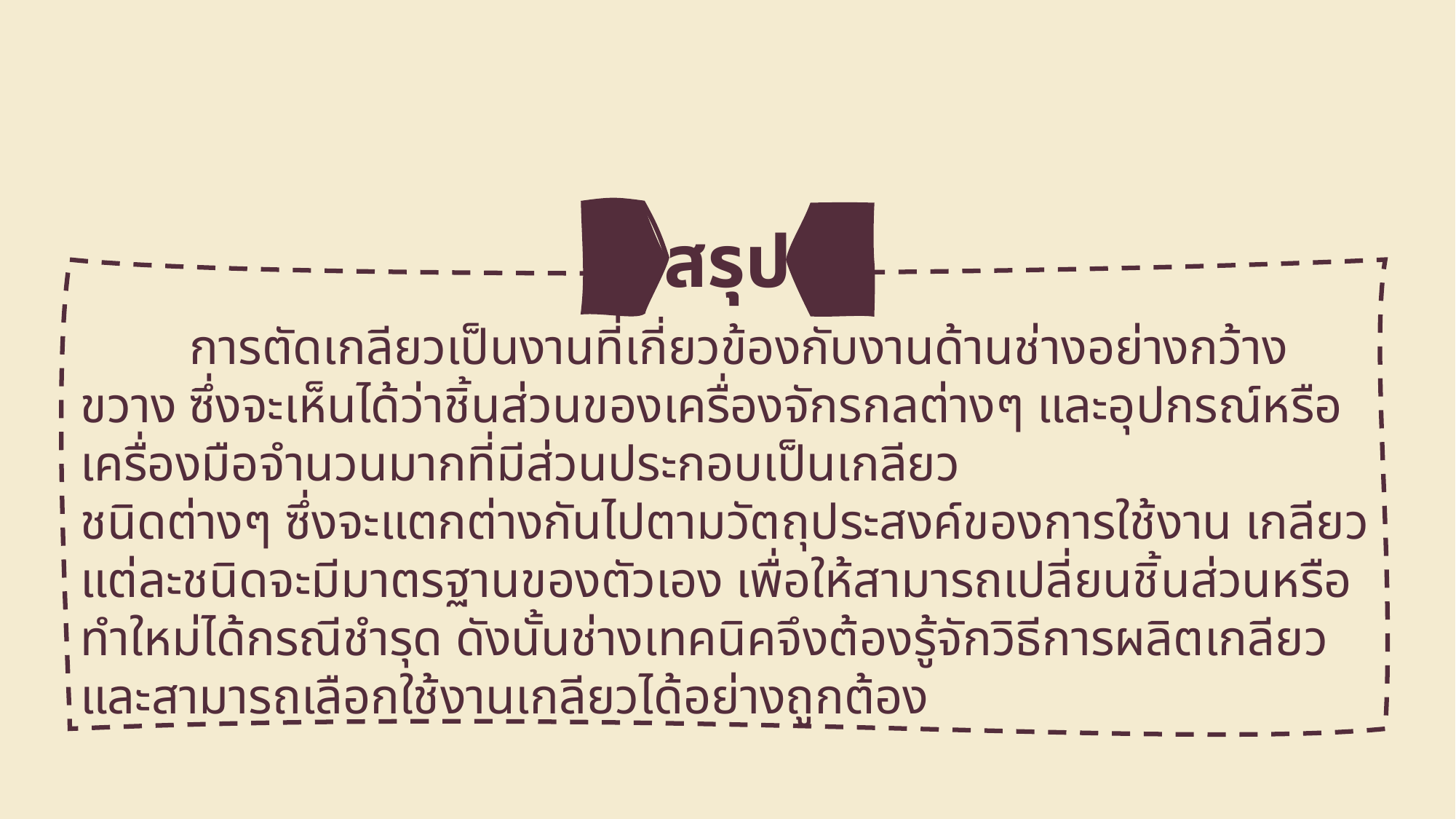

สรุป

	การตัดเกลียวเป็นงานที่เกี่ยวข้องกับงานด้านช่างอย่างกว้างขวาง ซึ่งจะเห็นได้ว่าชิ้นส่วนของเครื่องจักรกลต่างๆ และอุปกรณ์หรือเครื่องมือจำนวนมากที่มีส่วนประกอบเป็นเกลียว
ชนิดต่างๆ ซึ่งจะแตกต่างกันไปตามวัตถุประสงค์ของการใช้งาน เกลียวแต่ละชนิดจะมีมาตรฐานของตัวเอง เพื่อให้สามารถเปลี่ยนชิ้นส่วนหรือทำใหม่ได้กรณีชำรุด ดังนั้นช่างเทคนิคจึงต้องรู้จักวิธีการผลิตเกลียวและสามารถเลือกใช้งานเกลียวได้อย่างถูกต้อง